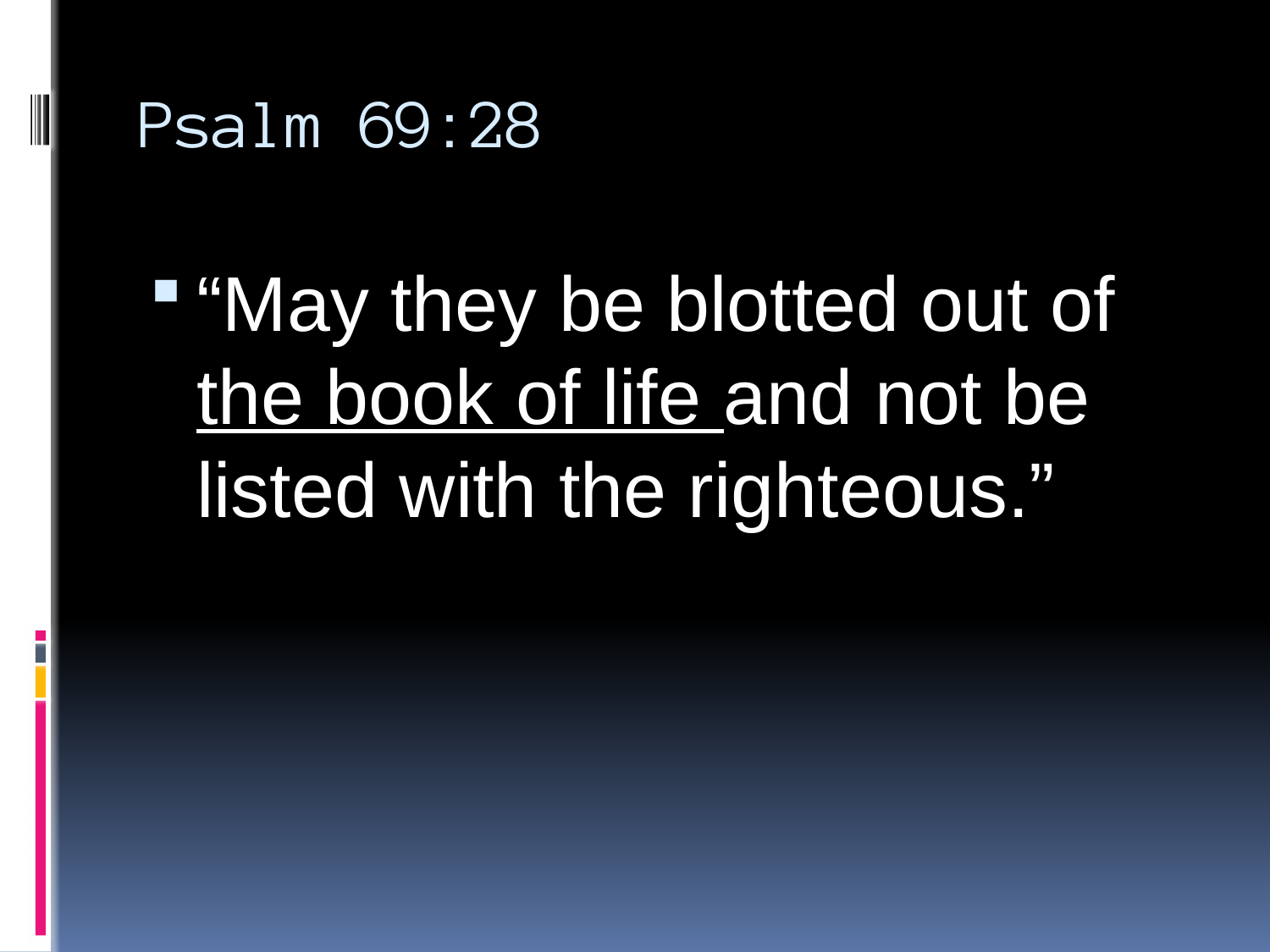

# Psalm 69:28
“May they be blotted out of the book of life and not be listed with the righteous.”